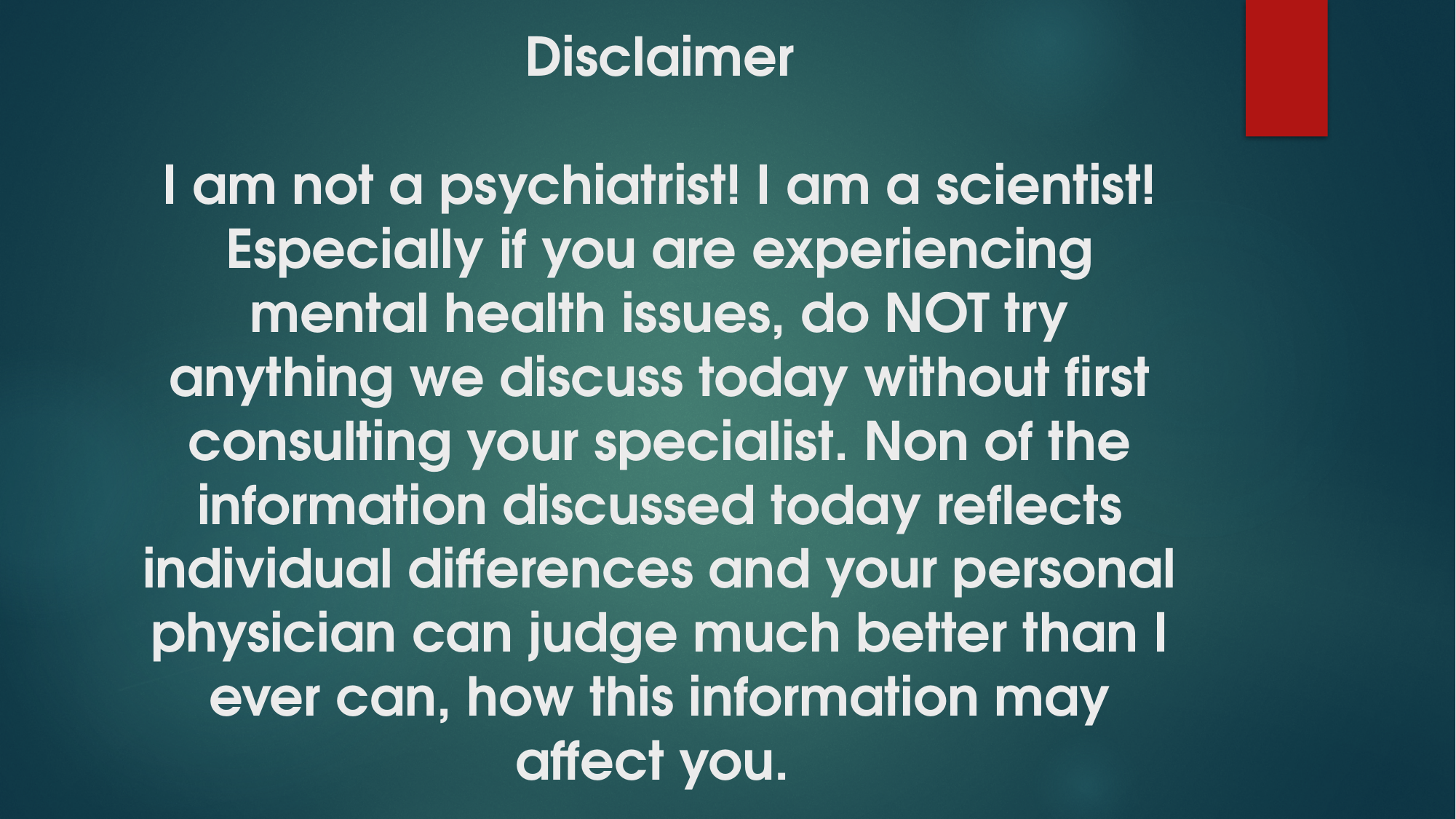

# Disclaimer I am not a psychiatrist! I am a scientist! Especially if you are experiencing mental health issues, do NOT try anything we discuss today without first consulting your specialist. Non of the information discussed today reflects individual differences and your personal physician can judge much better than I ever can, how this information may affect you.